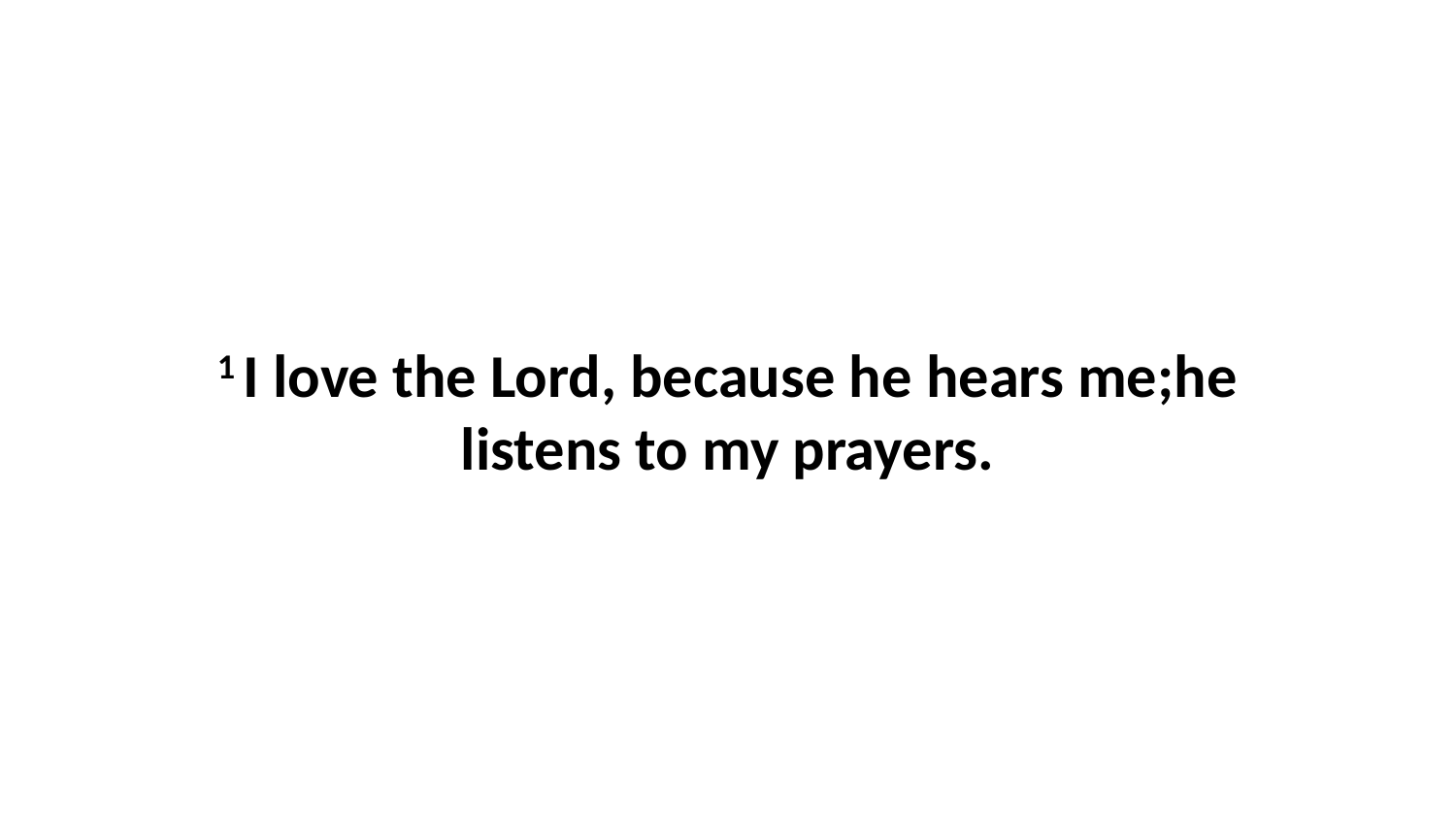

1 I love the Lord, because he hears me;he listens to my prayers.